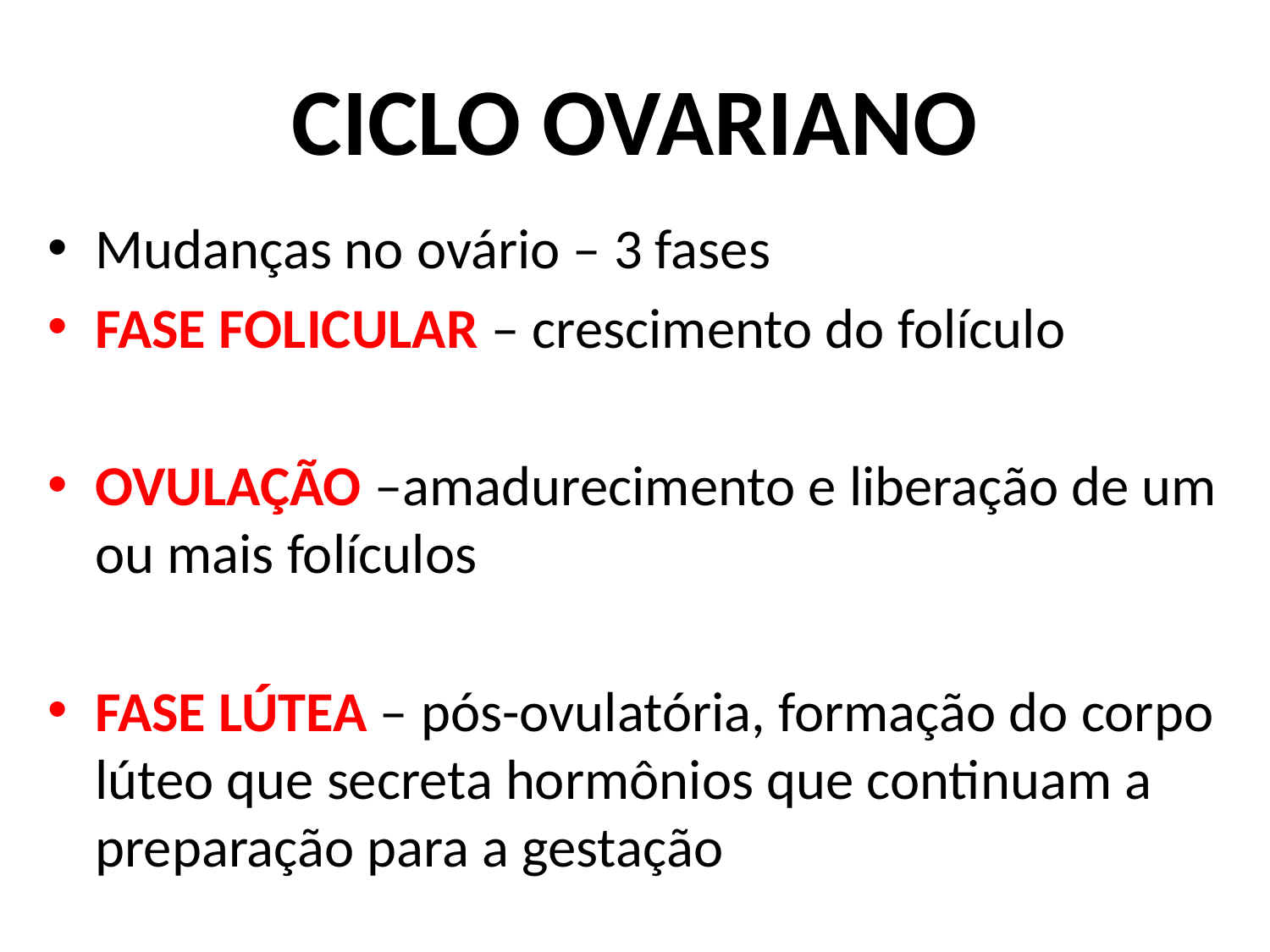

# CICLO OVARIANO
Mudanças no ovário – 3 fases
FASE FOLICULAR – crescimento do folículo

OVULAÇÃO –amadurecimento e liberação de um ou mais folículos

FASE LÚTEA – pós-ovulatória, formação do corpo lúteo que secreta hormônios que continuam a preparação para a gestação